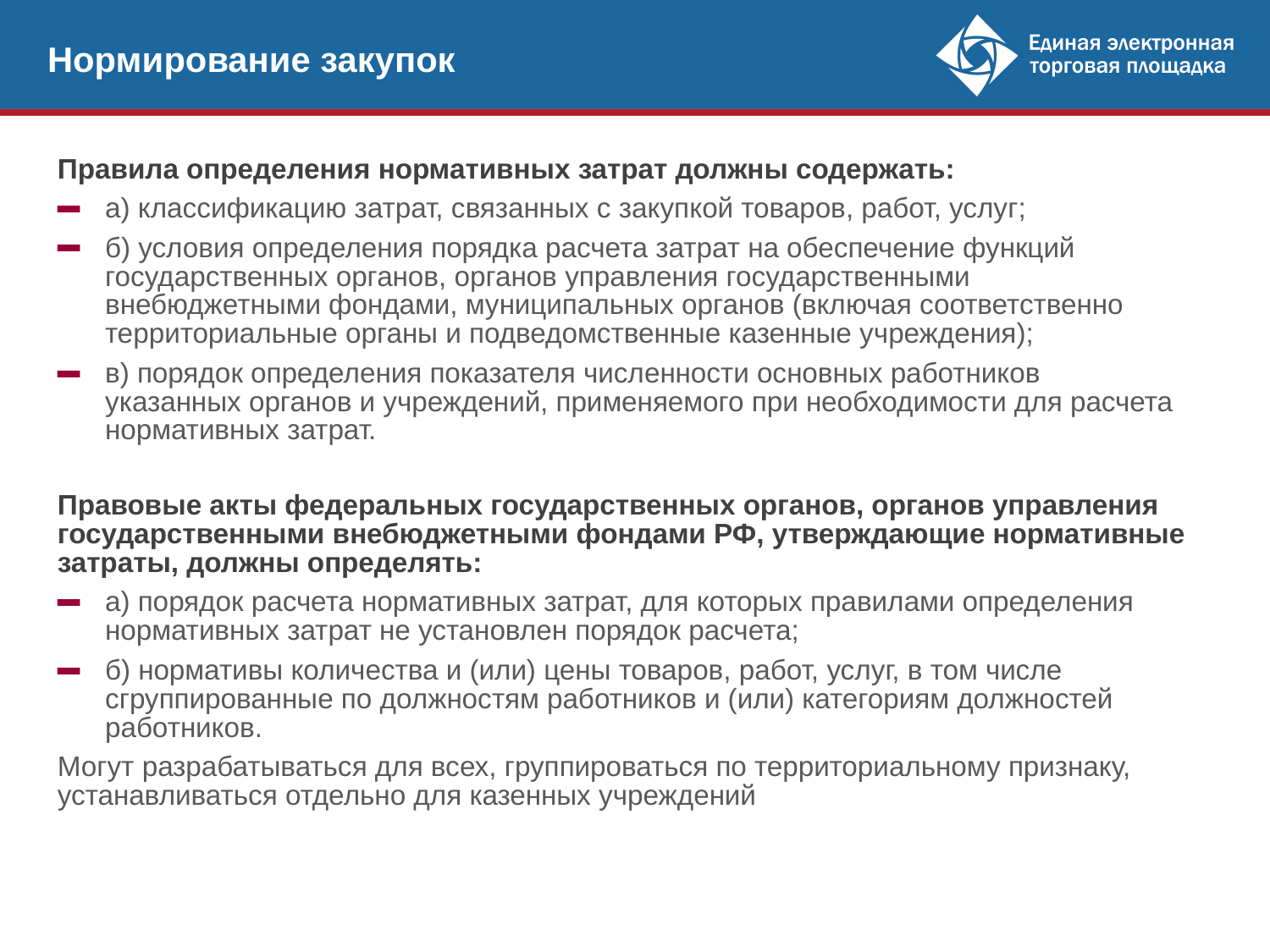

Нормирование закупок
Правила определения нормативных затрат должны содержать:
а) классификацию затрат, связанных с закупкой товаров, работ, услуг;
б) условия определения порядка расчета затрат на обеспечение функций государственных органов, органов управления государственными внебюджетными фондами, муниципальных органов (включая соответственно территориальные органы и подведомственные казенные учреждения);
в) порядок определения показателя численности основных работников указанных органов и учреждений, применяемого при необходимости для расчета нормативных затрат.

Правовые акты федеральных государственных органов, органов управления государственными внебюджетными фондами РФ, утверждающие нормативные затраты, должны определять:
а) порядок расчета нормативных затрат, для которых правилами определения нормативных затрат не установлен порядок расчета;
б) нормативы количества и (или) цены товаров, работ, услуг, в том числе сгруппированные по должностям работников и (или) категориям должностей работников.
Могут разрабатываться для всех, группироваться по территориальному признаку, устанавливаться отдельно для казенных учреждений